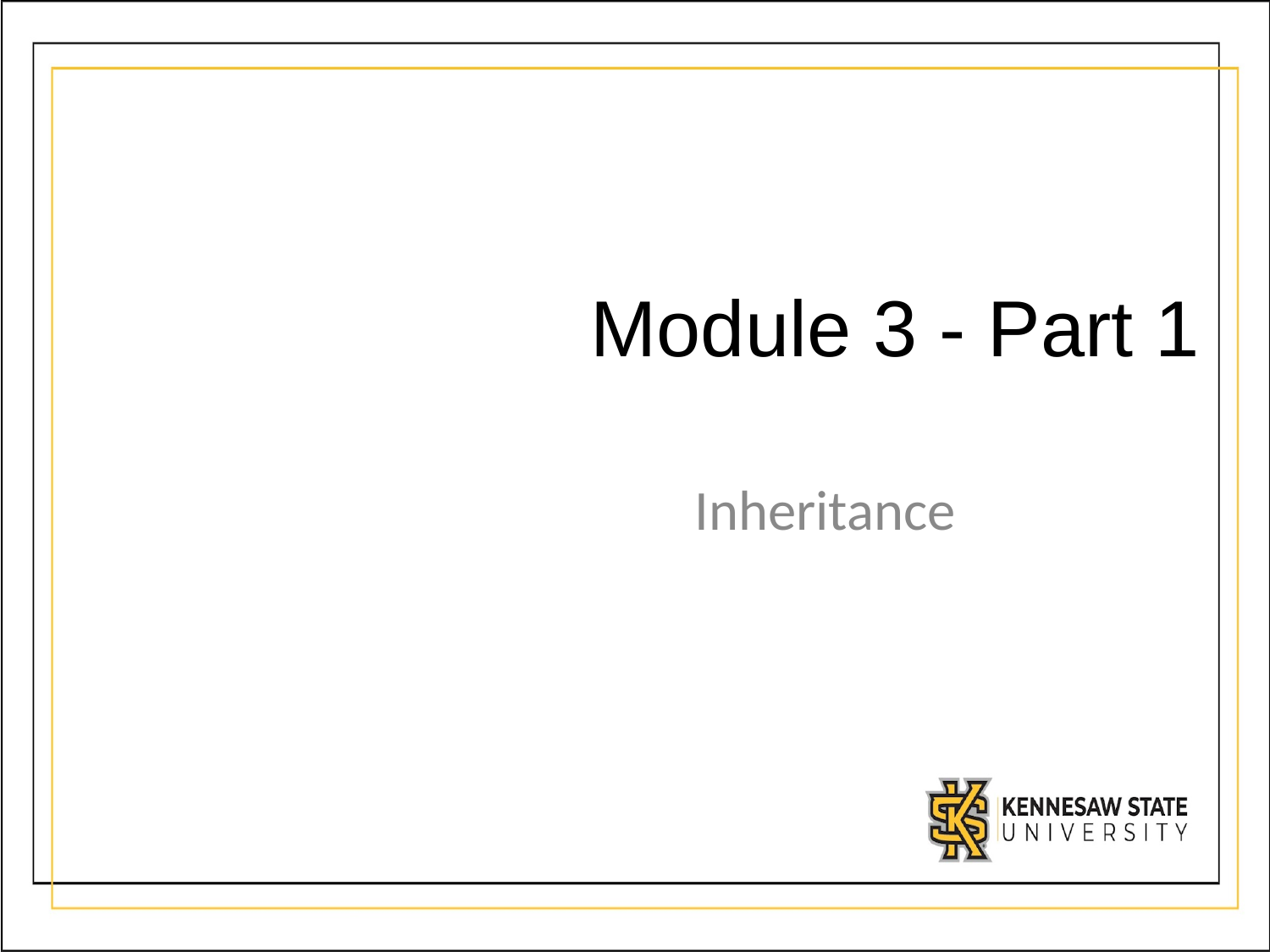

# Module 3 - Part 1
Inheritance